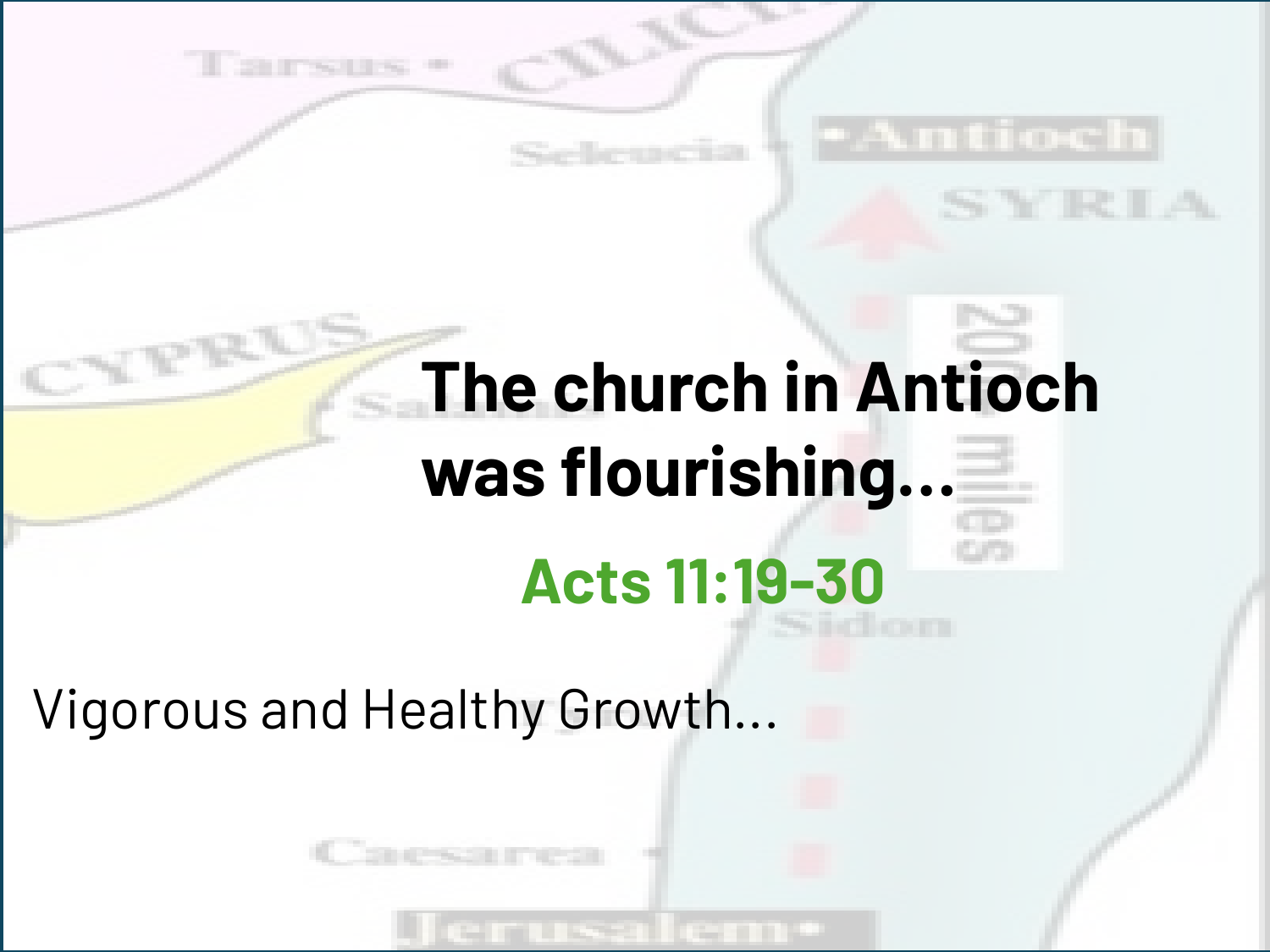

The church in Antioch
was flourishing…
Acts 11:19-30
Vigorous and Healthy Growth...